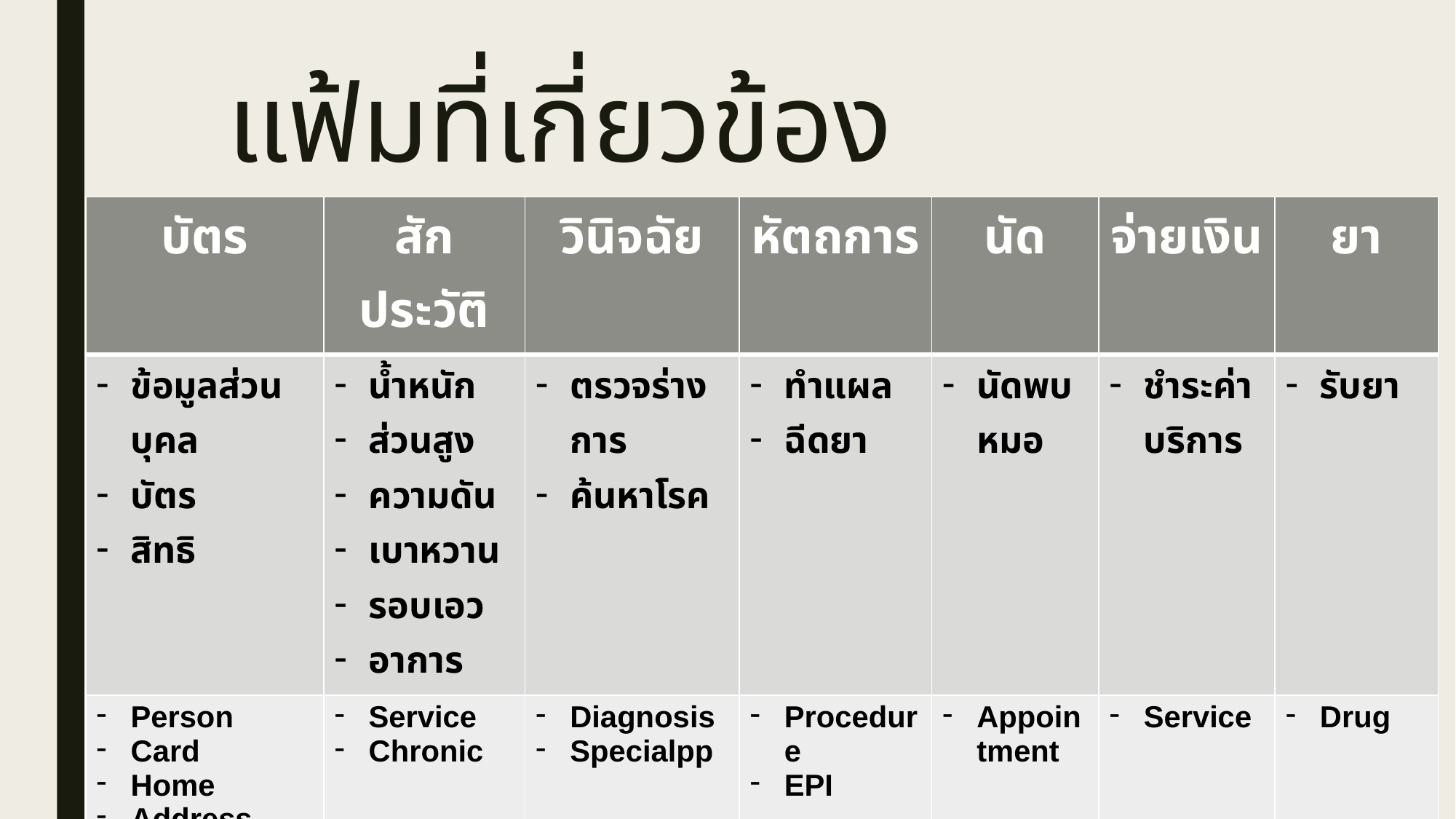

แฟ้มที่เกี่ยวข้อง
| บัตร | สักประวัติ | วินิจฉัย | หัตถการ | นัด | จ่ายเงิน | ยา |
| --- | --- | --- | --- | --- | --- | --- |
| ข้อมูลส่วนบุคล บัตร สิทธิ | น้ำหนัก ส่วนสูง ความดัน เบาหวาน รอบเอว อาการ | ตรวจร่างการ ค้นหาโรค | ทำแผล ฉีดยา | นัดพบหมอ | ชำระค่าบริการ | รับยา |
| Person Card Home Address Village | Service Chronic | Diagnosis Specialpp | Procedure EPI | Appointment | Service | Drug |